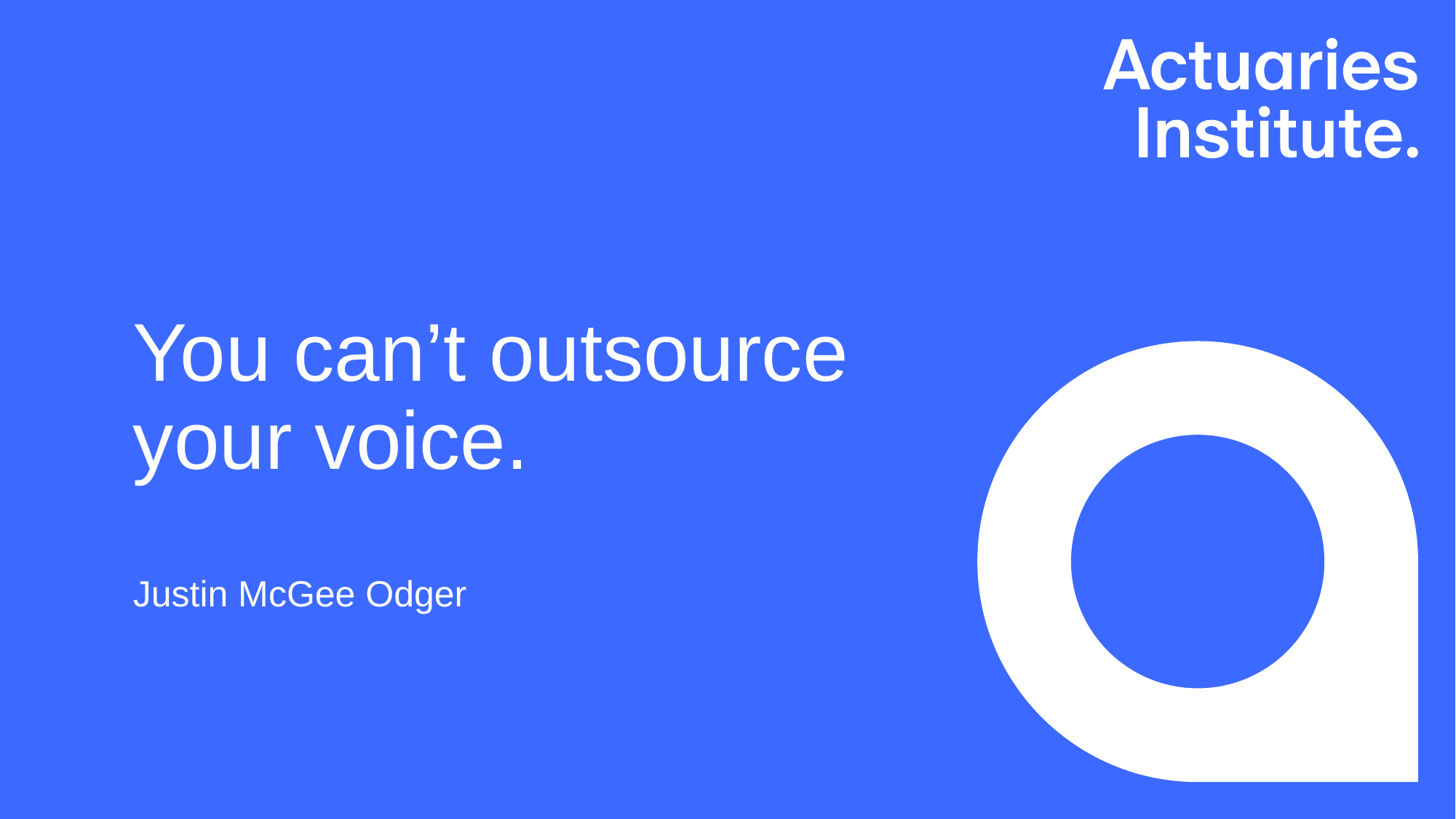

# You can’t outsource your voice. Justin McGee Odger